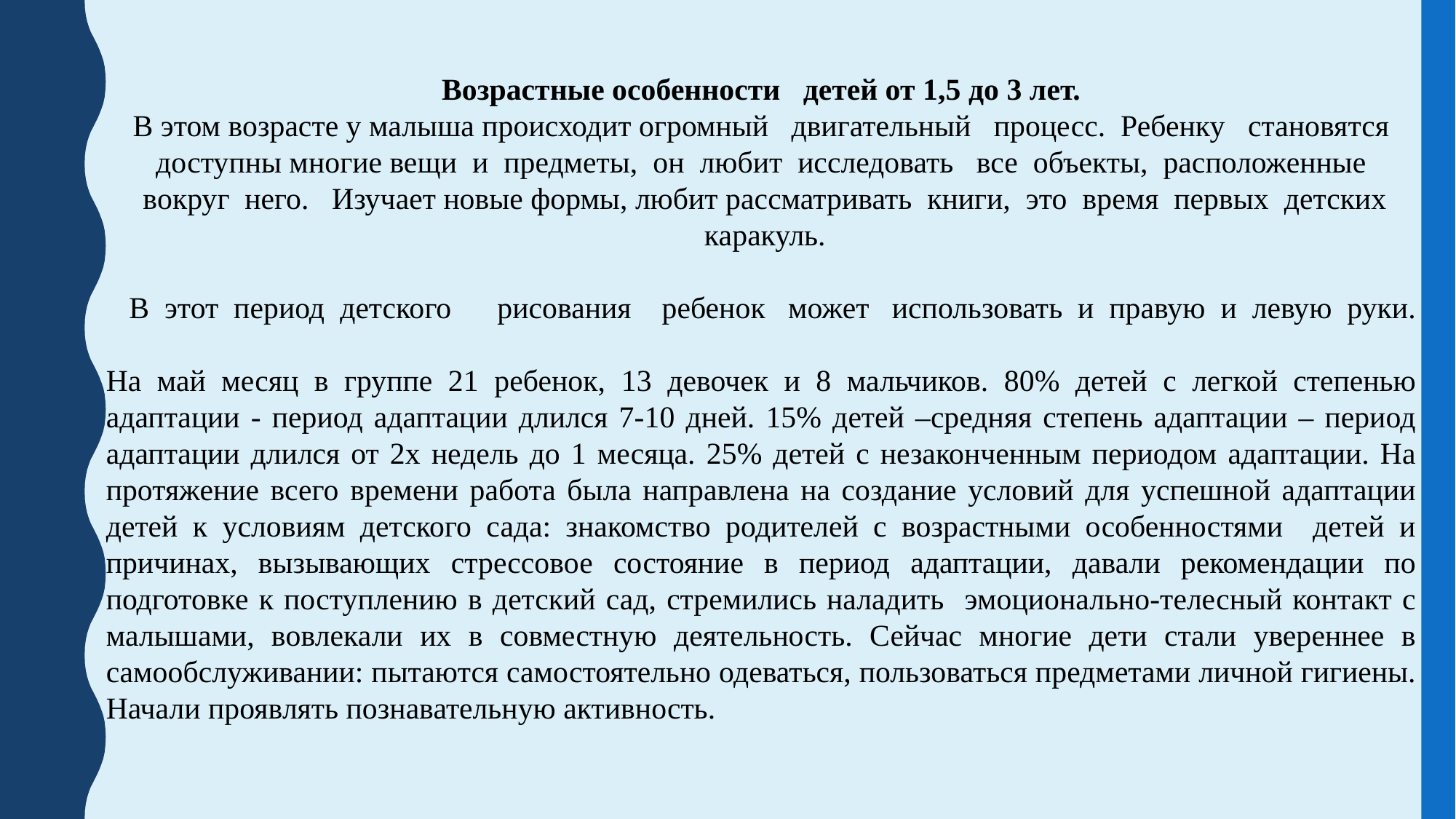

Возрастные особенности   детей от 1,5 до 3 лет.
В этом возрасте у малыша происходит огромный   двигательный   процесс.  Ребенку   становятся доступны многие вещи  и  предметы,  он  любит  исследовать   все  объекты,  расположенные  вокруг  него.   Изучает новые формы, любит рассматривать  книги,  это  время  первых  детских  каракуль.
   В  этот  период  детского      рисования    ребенок   может   использовать  и  правую  и  левую  руки.  
На май месяц в группе 21 ребенок, 13 девочек и 8 мальчиков. 80% детей с легкой степенью адаптации - период адаптации длился 7-10 дней. 15% детей –средняя степень адаптации – период адаптации длился от 2х недель до 1 месяца. 25% детей с незаконченным периодом адаптации. На протяжение всего времени работа была направлена на создание условий для успешной адаптации детей к условиям детского сада: знакомство родителей с возрастными особенностями  детей и причинах, вызывающих стрессовое состояние в период адаптации, давали рекомендации по подготовке к поступлению в детский сад, стремились наладить  эмоционально-телесный контакт с малышами, вовлекали их в совместную деятельность. Сейчас многие дети стали увереннее в самообслуживании: пытаются самостоятельно одеваться, пользоваться предметами личной гигиены. Начали проявлять познавательную активность.